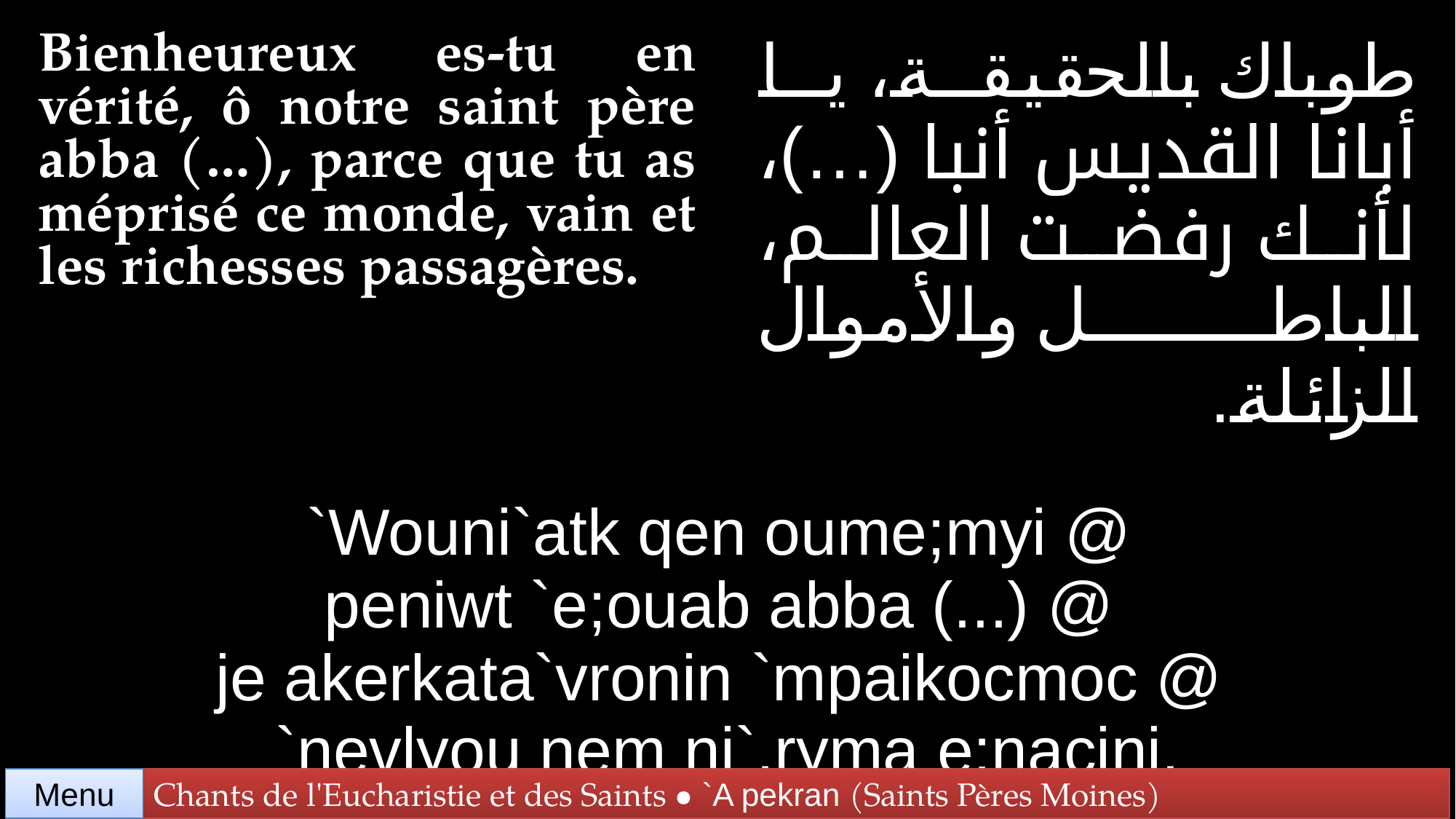

| Bienheureux es-tu en vérité, ô notre saint père abba (…), parce que tu as méprisé ce monde, vain et les richesses passagères. |  | طوباك بالحقيقة، يا أبانا القديس أنبا (…)، لأنك رفضت العالم، الباطل والأموال الزائلة. |
| --- | --- | --- |
|  |  |  |
| `Wouni`atk qen oume;myi @ peniwt `e;ouab abba (...) @ je akerkata`vronin `mpaikocmoc @ `nevlyou nem ni`,ryma e;nacini. |  |  |
Chants de l'Eucharistie et des Saints • `A pekran (Saints Pères Moines)
Menu